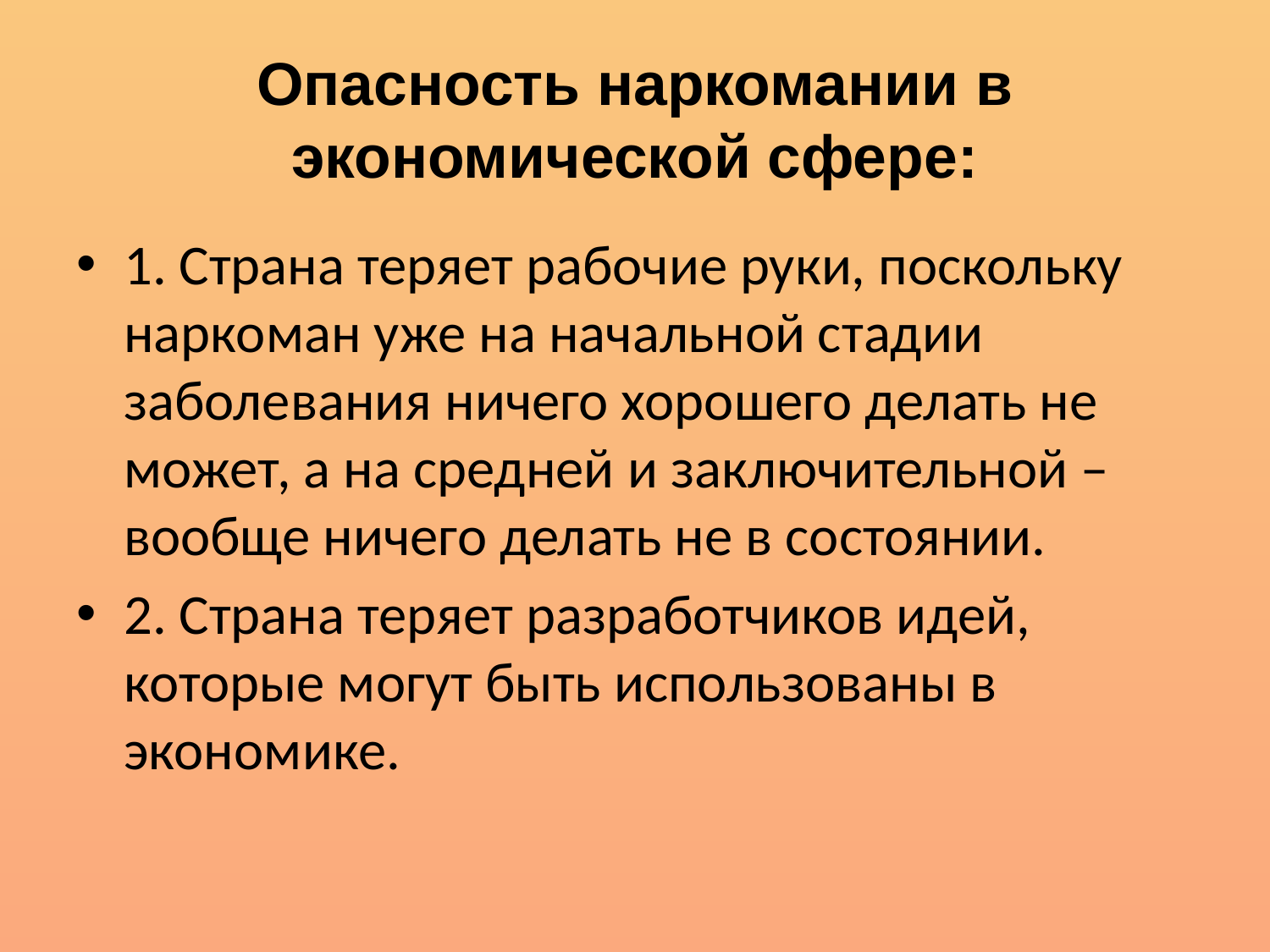

# Опасность наркомании в экономической сфере:
1. Страна теряет рабочие руки, поскольку наркоман уже на начальной стадии заболевания ничего хорошего делать не может, а на средней и заключительной – вообще ничего делать не в состоянии.
2. Страна теряет разработчиков идей, которые могут быть использованы в экономике.